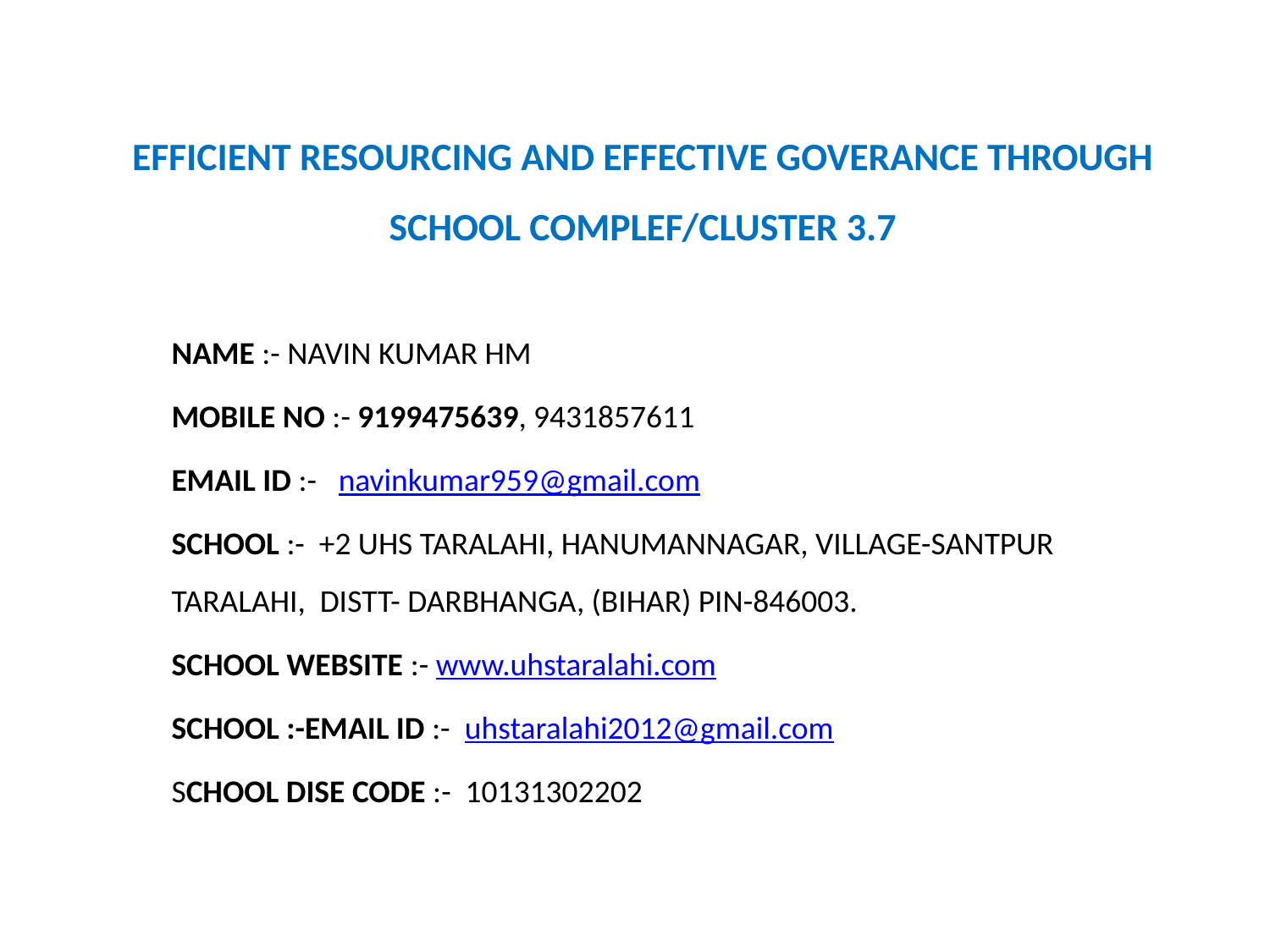

# EFFICIENT RESOURCING AND EFFECTIVE GOVERANCE THROUGH SCHOOL COMPLEF/CLUSTER 3.7
NAME :- NAVIN KUMAR HM
MOBILE NO :- 9199475639, 9431857611
EMAIL ID :-   navinkumar959@gmail.com
SCHOOL :-  +2 UHS TARALAHI, HANUMANNAGAR, VILLAGE-SANTPUR TARALAHI,  DISTT- DARBHANGA, (BIHAR) PIN-846003.
SCHOOL WEBSITE :- www.uhstaralahi.com
SCHOOL :-EMAIL ID :-  uhstaralahi2012@gmail.com
SCHOOL DISE CODE :-  10131302202